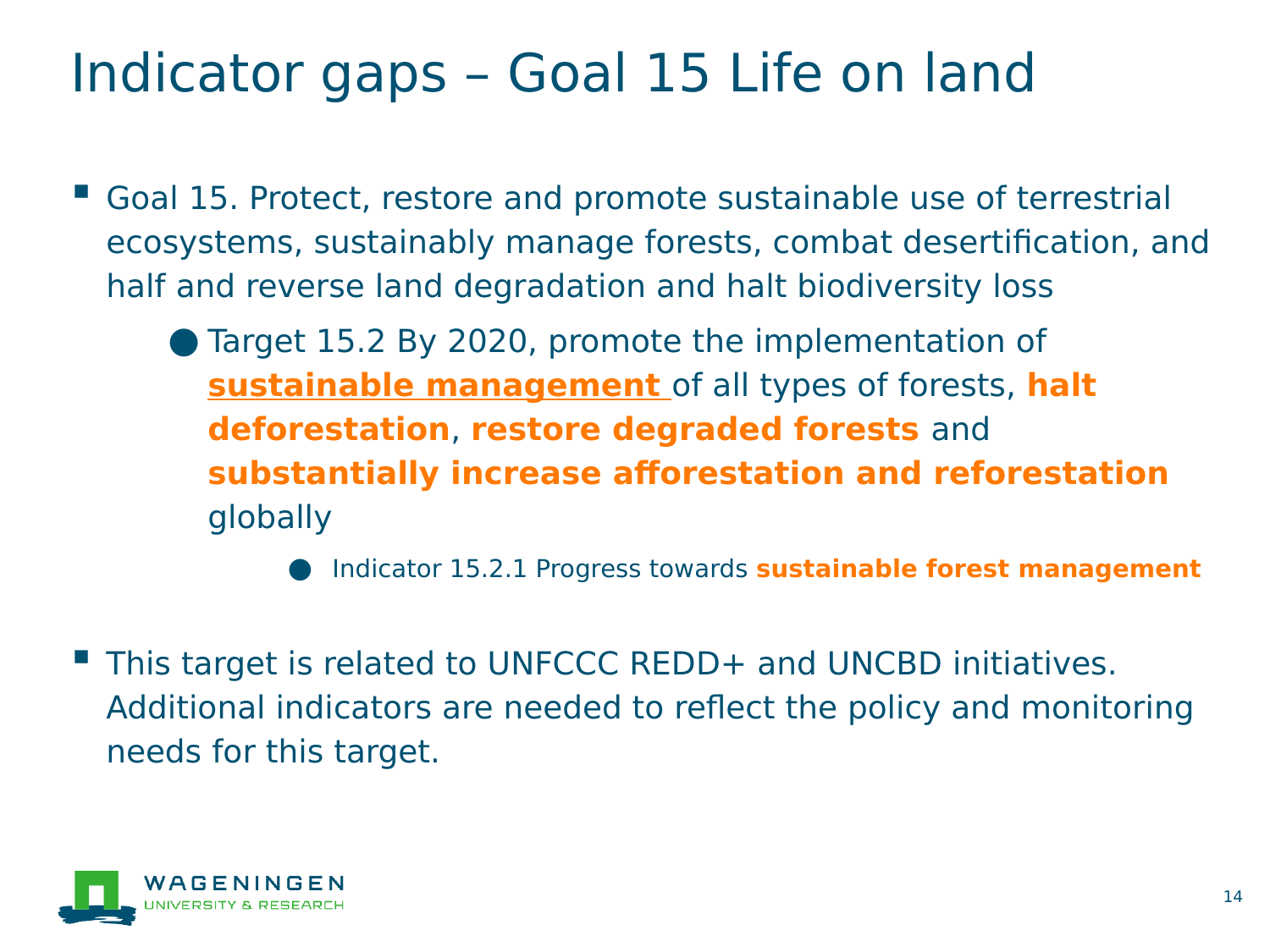

# Indicator gaps – Goal 15 Life on land
Goal 15. Protect, restore and promote sustainable use of terrestrial ecosystems, sustainably manage forests, combat desertification, and half and reverse land degradation and halt biodiversity loss
Target 15.2 By 2020, promote the implementation of sustainable management of all types of forests, halt deforestation, restore degraded forests and substantially increase afforestation and reforestation globally
Indicator 15.2.1 Progress towards sustainable forest management
This target is related to UNFCCC REDD+ and UNCBD initiatives.
Additional indicators are needed to reflect the policy and monitoring needs for this target.
14